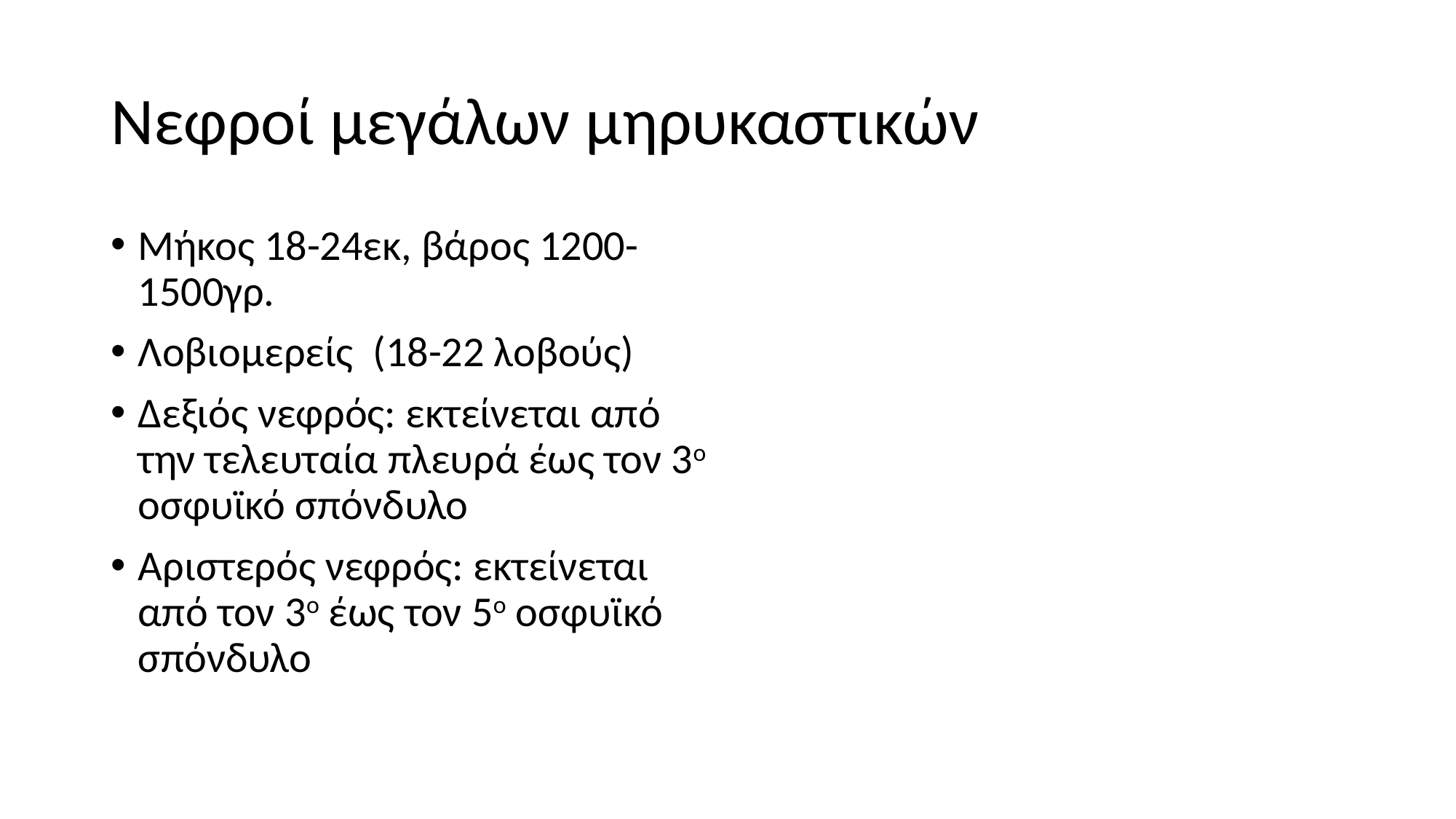

# Νεφροί μεγάλων μηρυκαστικών
Μήκος 18-24εκ, βάρος 1200-1500γρ.
Λοβιομερείς  (18-22 λοβούς)
Δεξιός νεφρός: εκτείνεται από την τελευταία πλευρά έως τον 3ο οσφυϊκό σπόνδυλο
Αριστερός νεφρός: εκτείνεται από τον 3ο έως τον 5ο οσφυϊκό σπόνδυλο